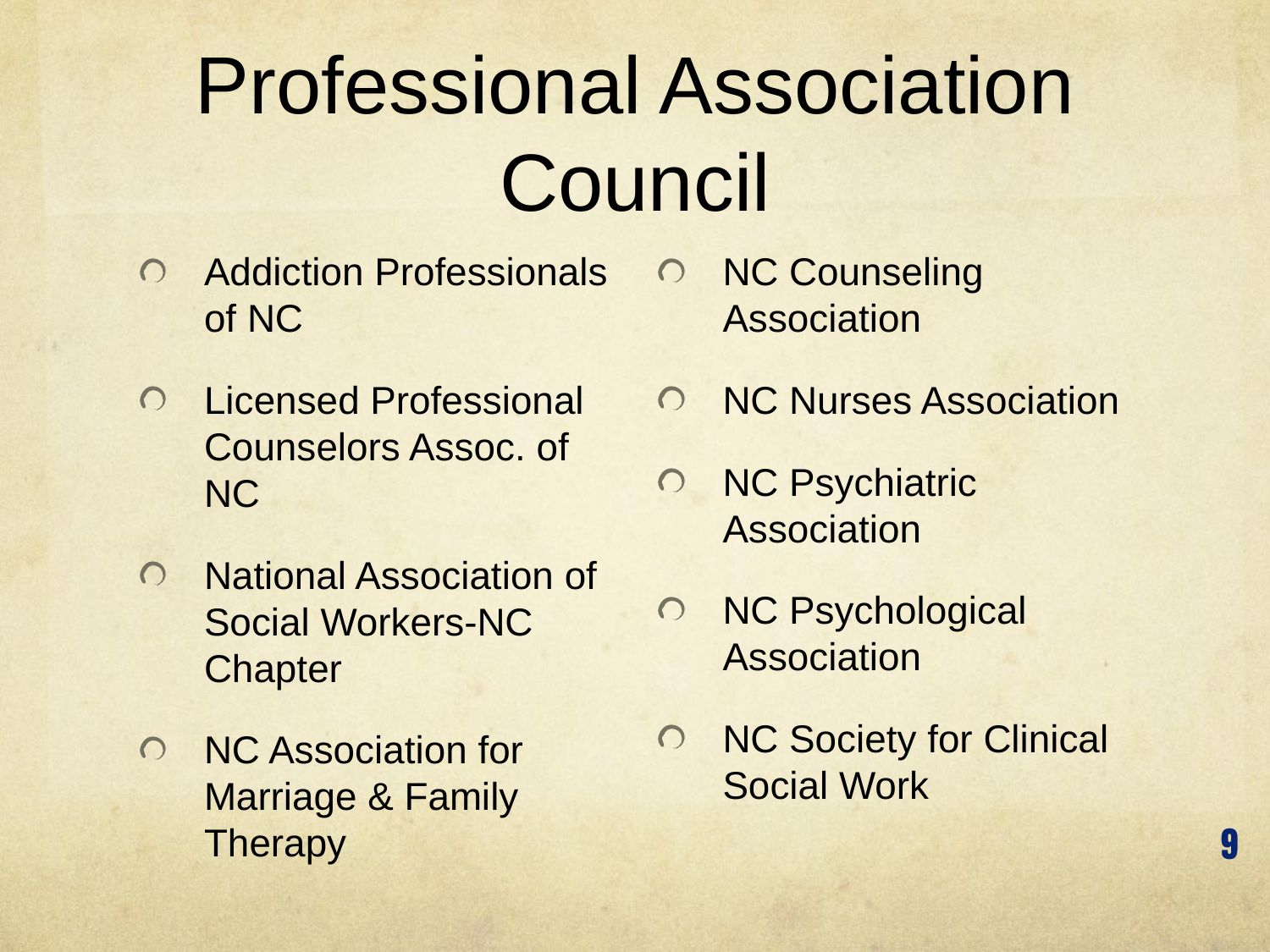

# Professional Association Council
Addiction Professionals of NC
Licensed Professional Counselors Assoc. of NC
National Association of Social Workers-NC Chapter
NC Association for Marriage & Family Therapy

NC Counseling Association
NC Nurses Association
NC Psychiatric Association
NC Psychological Association
NC Society for Clinical Social Work

9